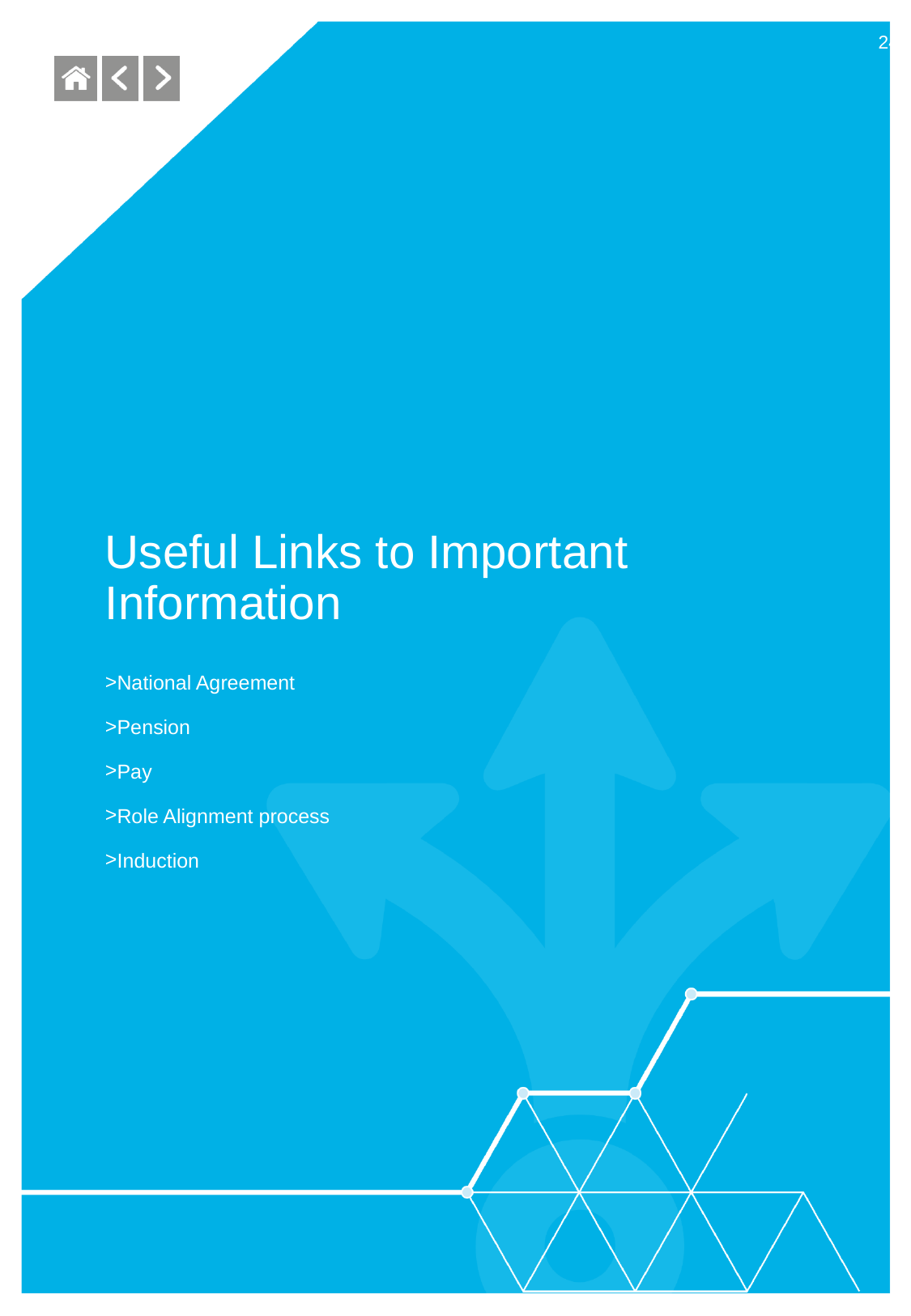

24
# Useful Links to Important Information
National Agreement
Pension
Pay
Role Alignment process
Induction